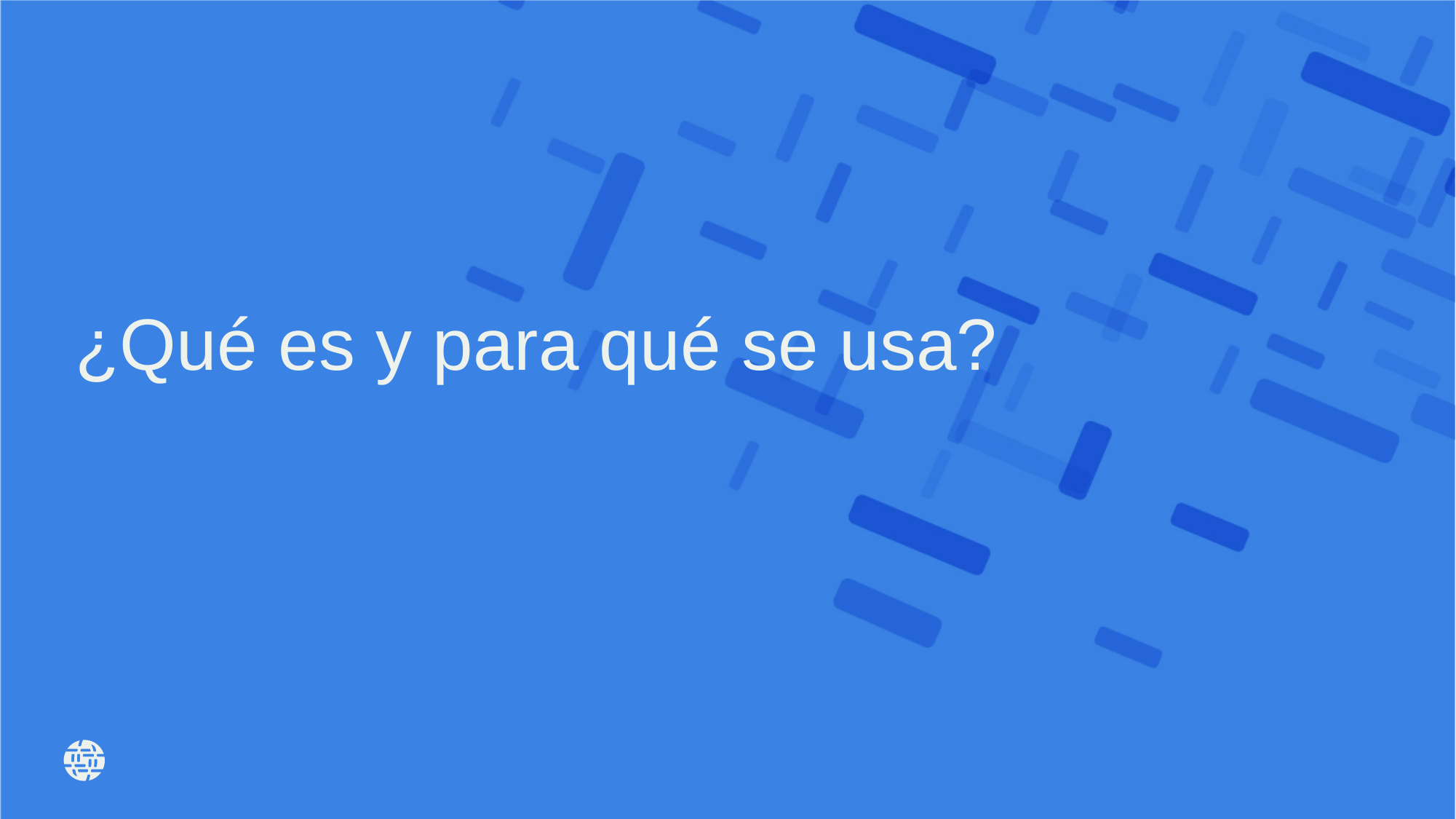

# ¿Qué es y para qué se usa?